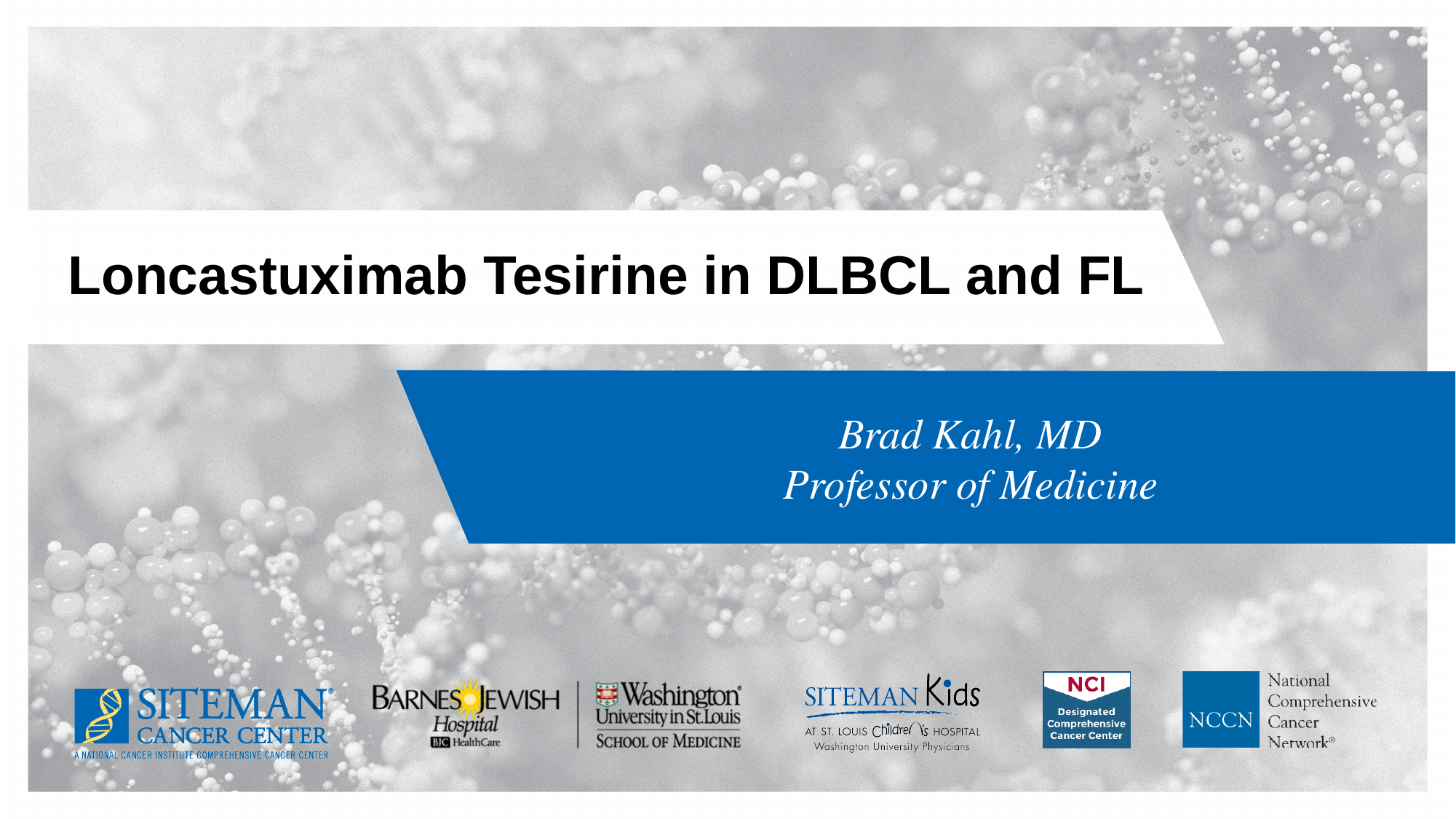

# Loncastuximab Tesirine in DLBCL and FL
Brad Kahl, MD
Professor of Medicine